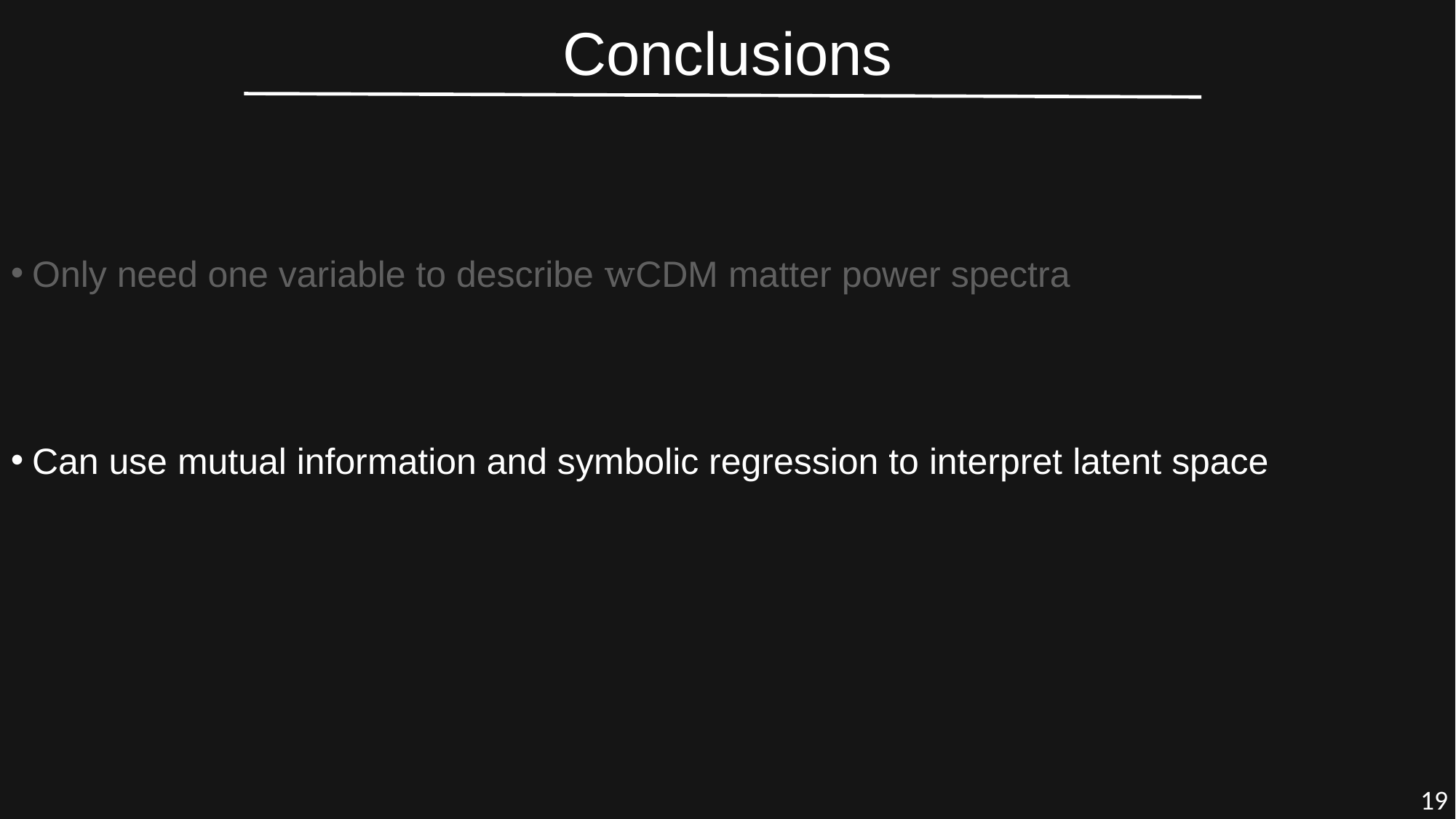

Conclusions

Only need one variable to describe wCDM matter power spectra

Can use mutual information and symbolic regression to interpret latent space

19